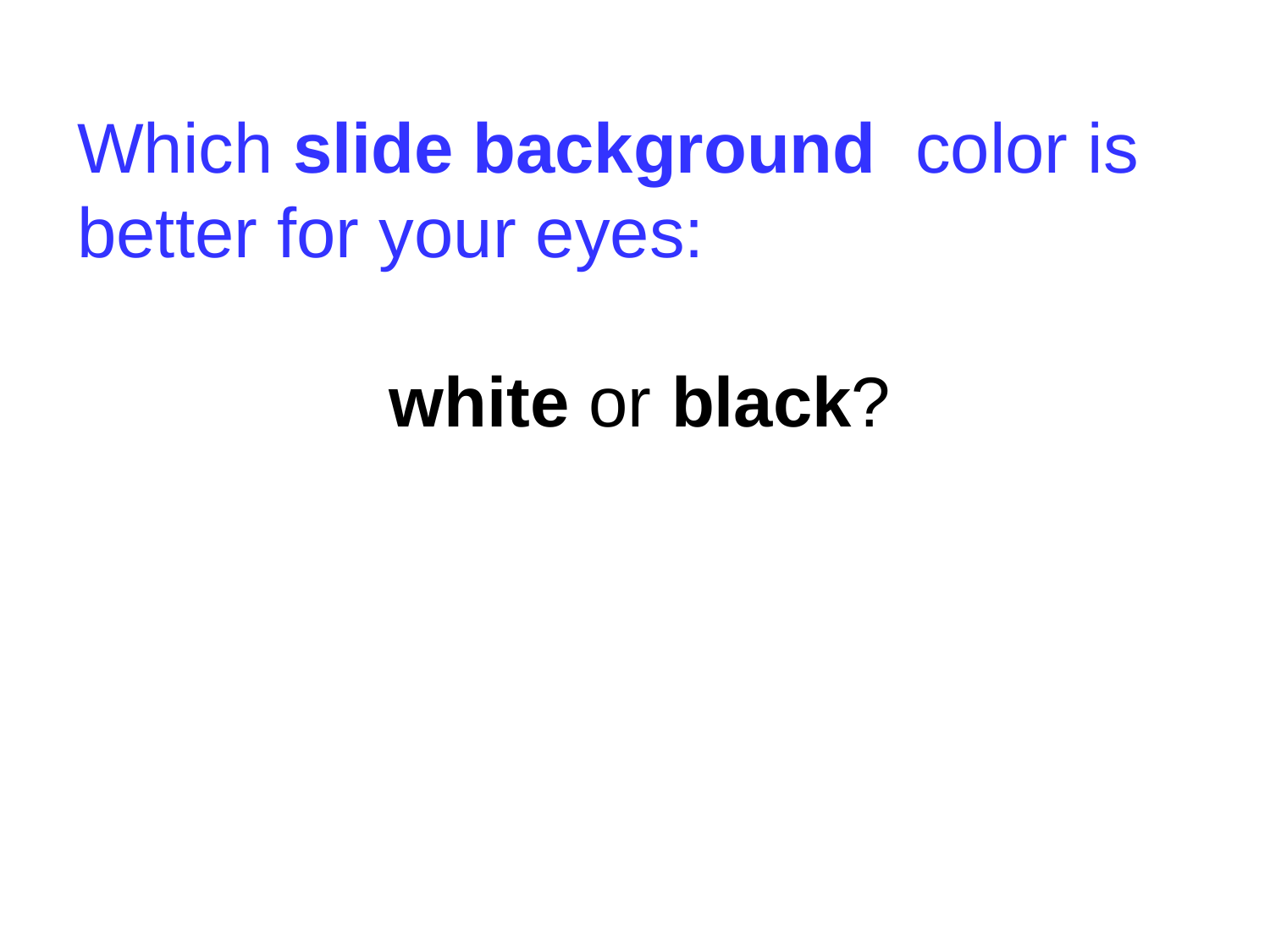

Which slide background  color is better for your eyes:

white or black?